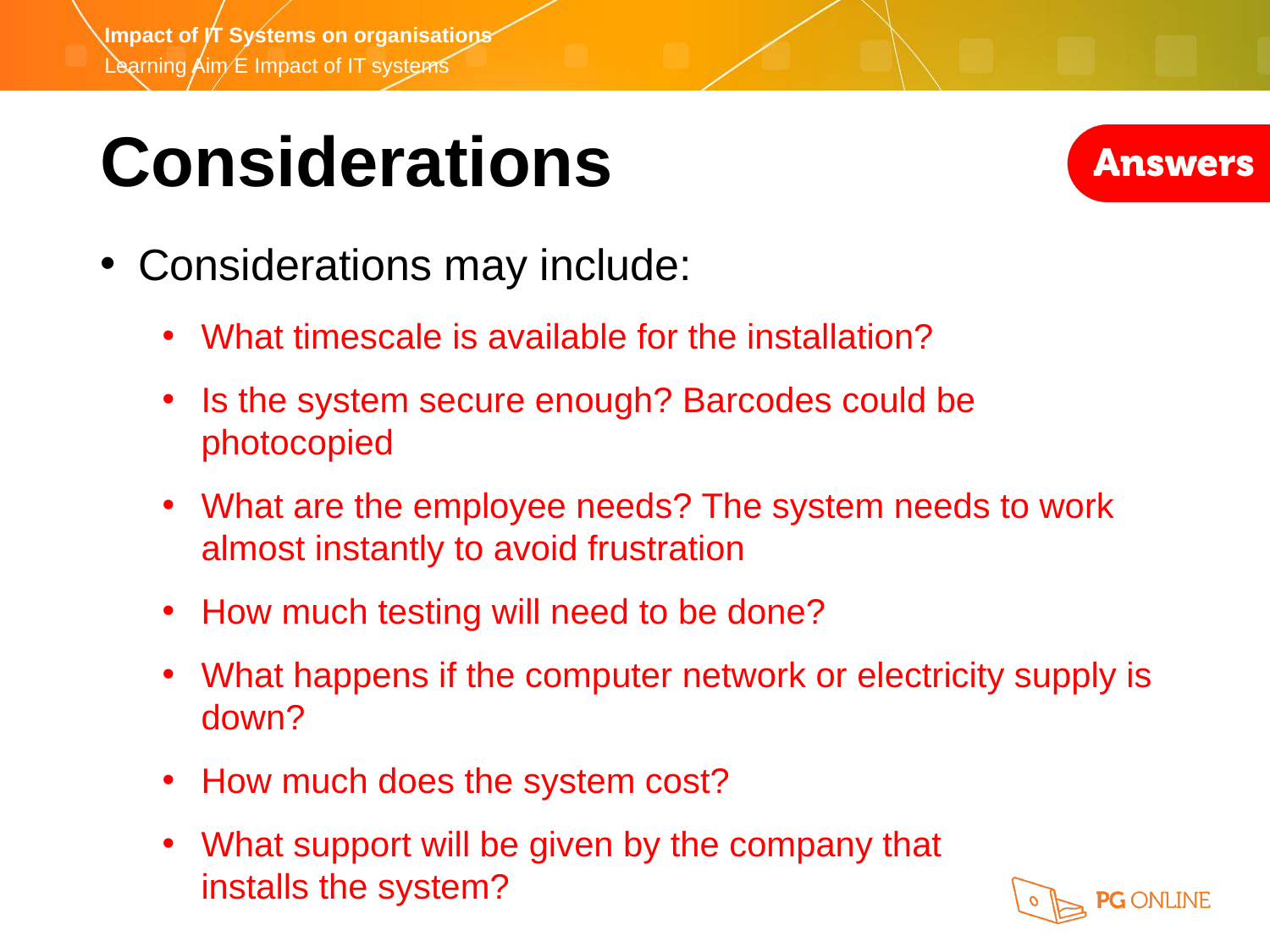

Considerations
Considerations may include:
What timescale is available for the installation?
Is the system secure enough? Barcodes could be photocopied
What are the employee needs? The system needs to work almost instantly to avoid frustration
How much testing will need to be done?
What happens if the computer network or electricity supply is down?
How much does the system cost?
What support will be given by the company that
installs the system?